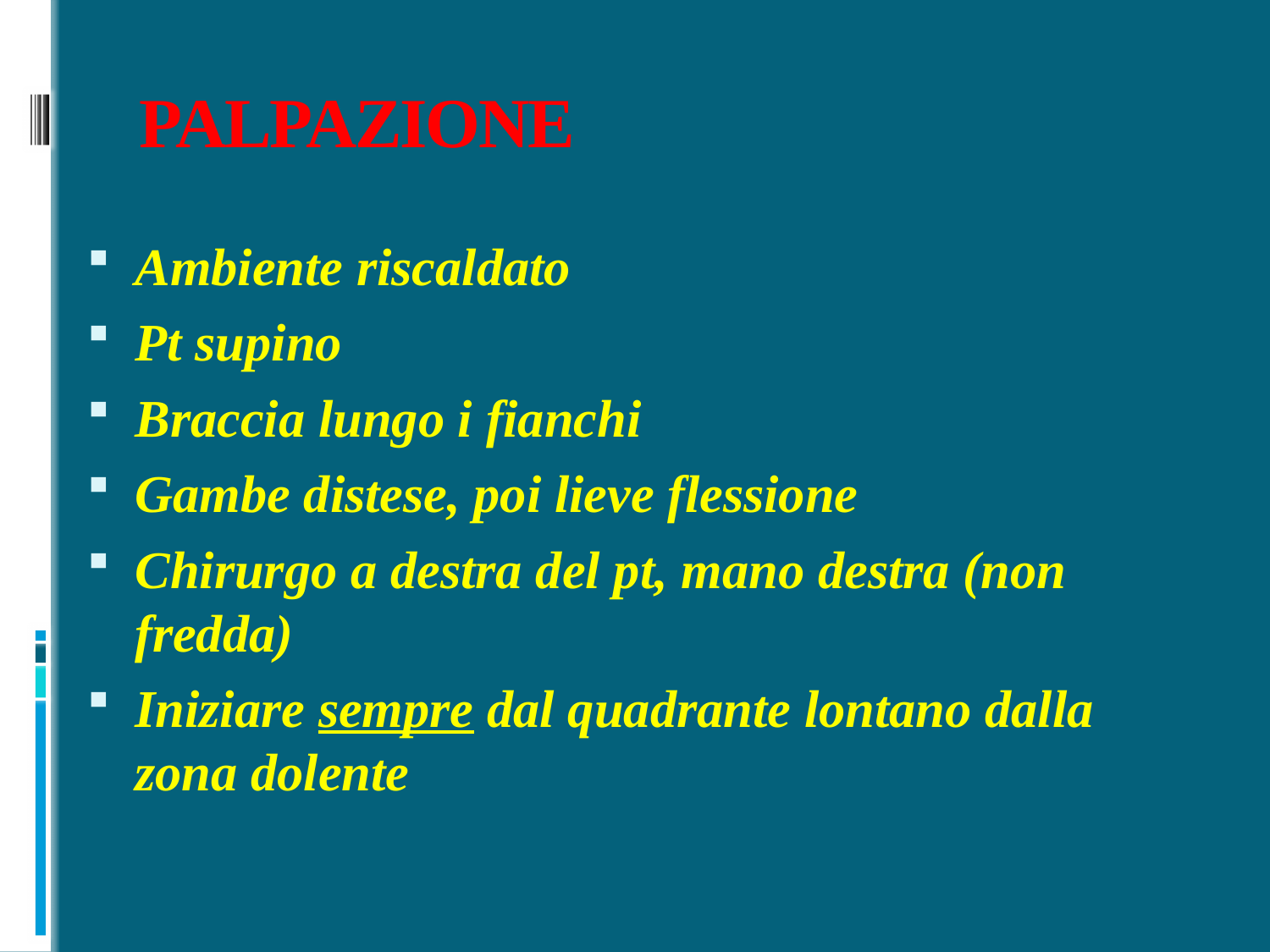

# PALPAZIONE
Ambiente riscaldato
Pt supino
Braccia lungo i fianchi
Gambe distese, poi lieve flessione
Chirurgo a destra del pt, mano destra (non fredda)
Iniziare sempre dal quadrante lontano dalla zona dolente